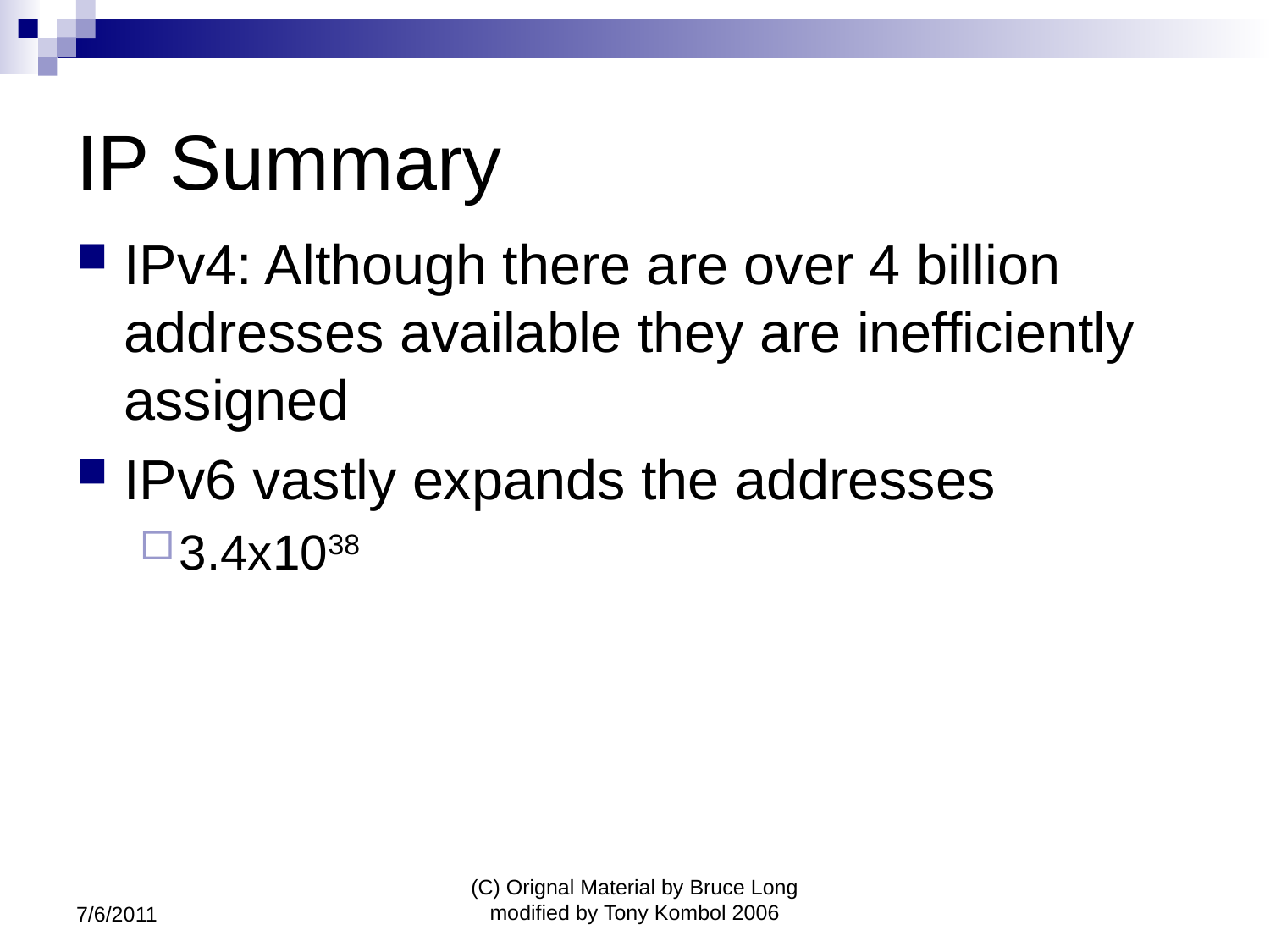

# IP Summary
IPv4: Although there are over 4 billion addresses available they are inefficiently assigned
IPv6 vastly expands the addresses
3.4x1038
7/6/2011
(C) Orignal Material by Bruce Long modified by Tony Kombol 2006